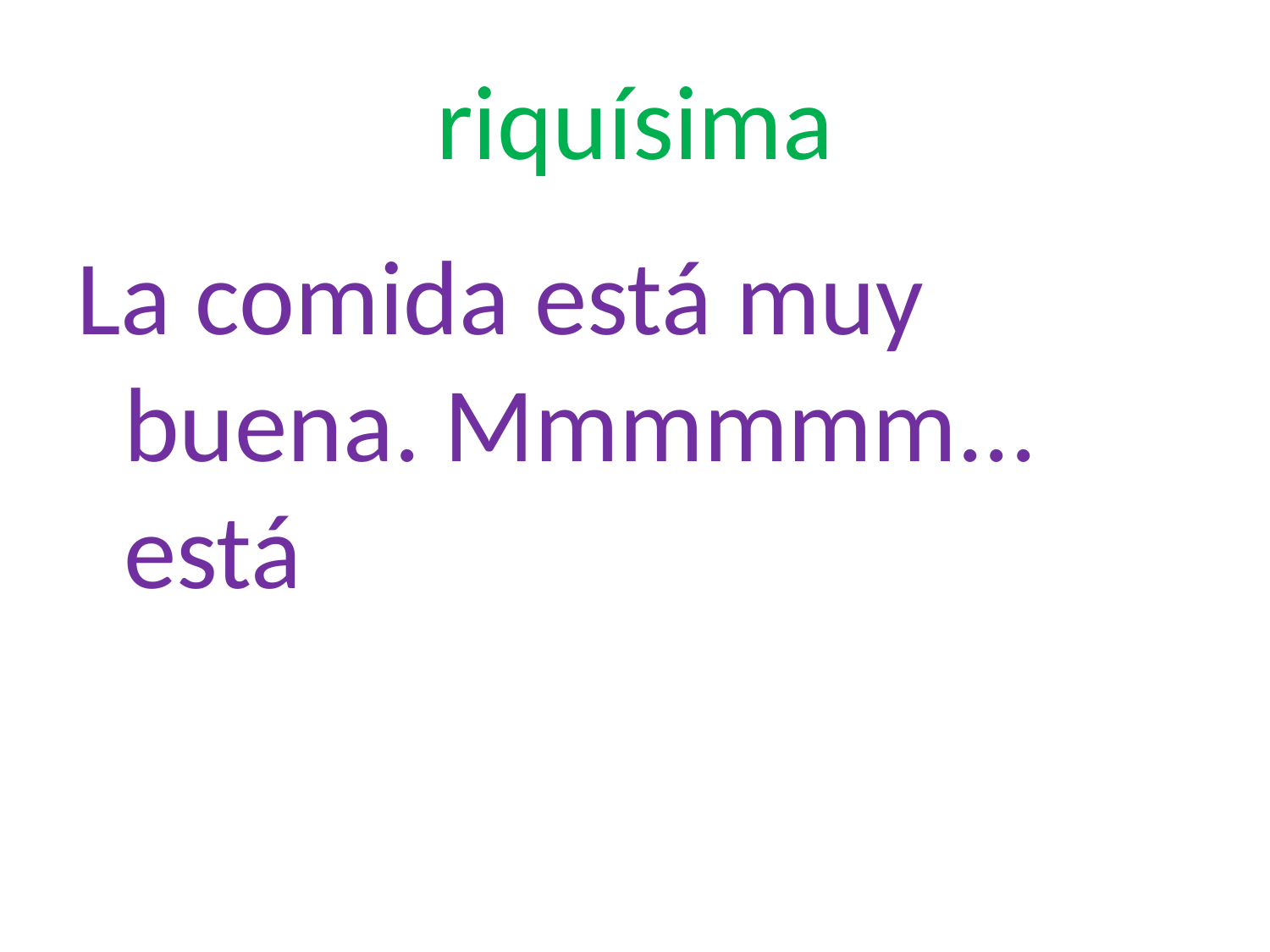

# riquísima
La comida está muy buena. Mmmmmm... está